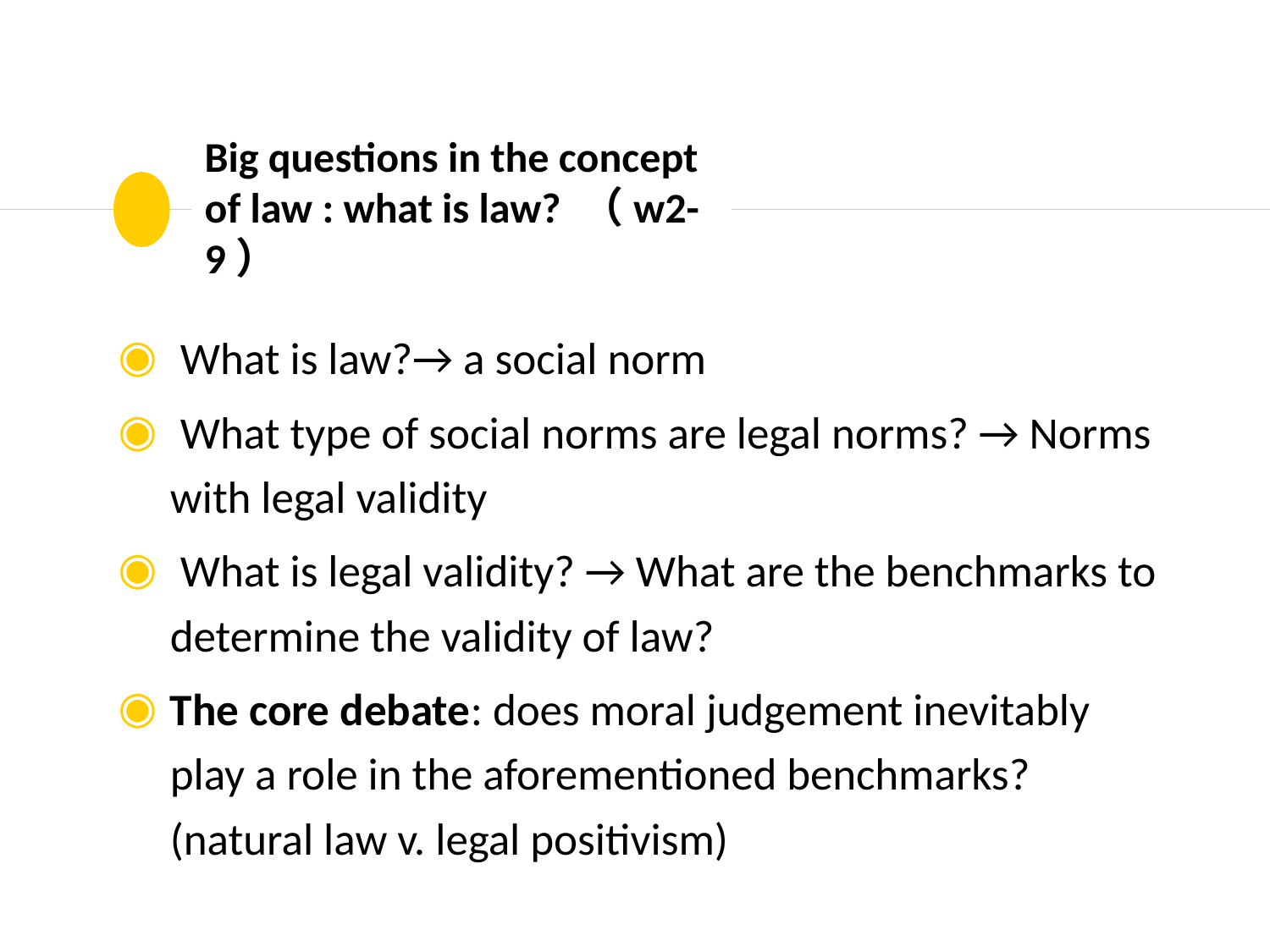

# Big questions in the concept of law : what is law? （w2-9）
 What is law?→ a social norm
 What type of social norms are legal norms? → Norms with legal validity
 What is legal validity? → What are the benchmarks to determine the validity of law?
The core debate: does moral judgement inevitably play a role in the aforementioned benchmarks? (natural law v. legal positivism)